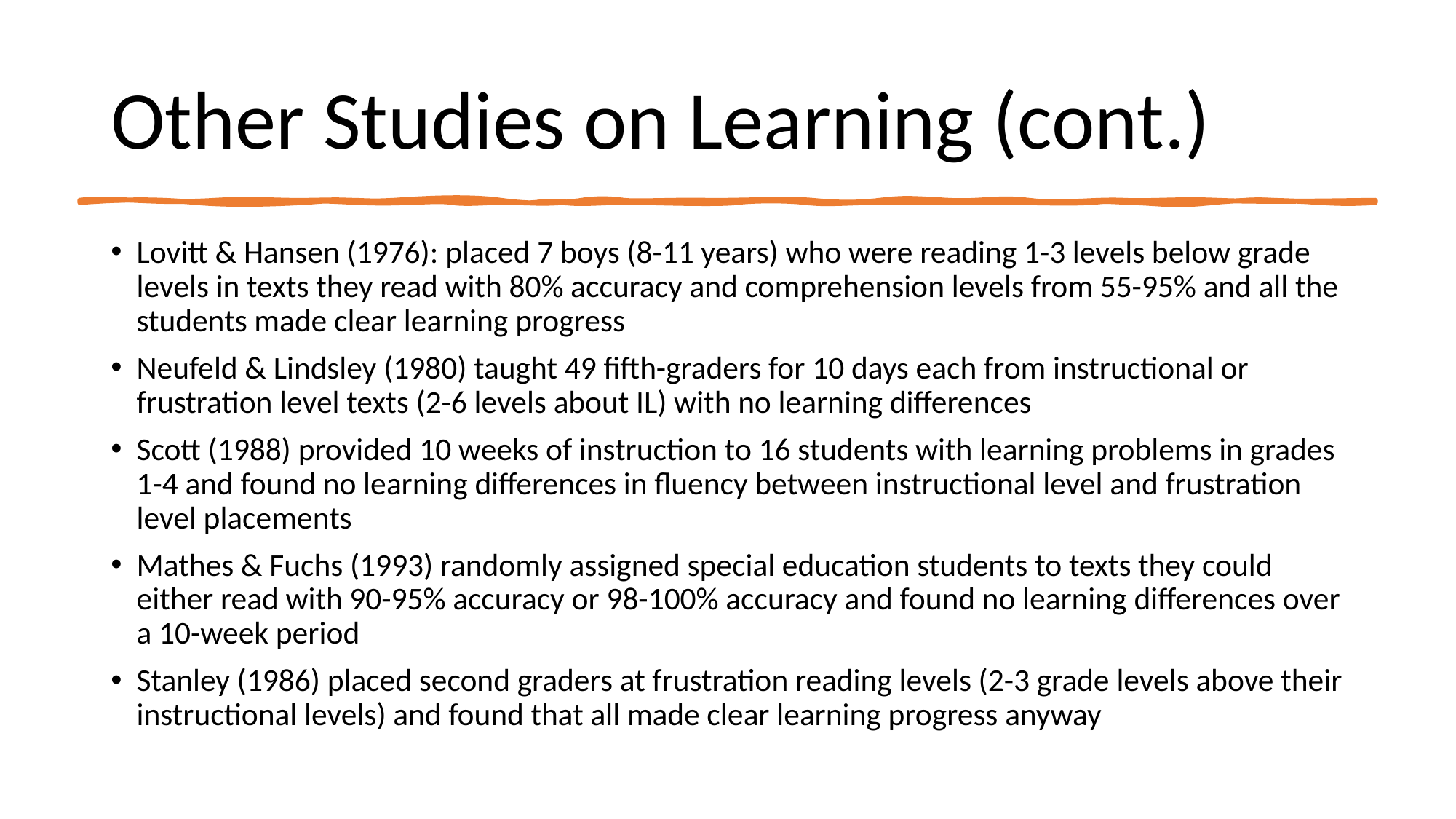

# Other Studies on Learning (cont.)

Lovitt & Hansen (1976): placed 7 boys (8-11 years) who were reading 1-3 levels below grade levels in texts they read with 80% accuracy and comprehension levels from 55-95% and all the students made clear learning progress
Neufeld & Lindsley (1980) taught 49 fifth-graders for 10 days each from instructional or frustration level texts (2-6 levels about IL) with no learning differences
Scott (1988) provided 10 weeks of instruction to 16 students with learning problems in grades 1-4 and found no learning differences in fluency between instructional level and frustration level placements
Mathes & Fuchs (1993) randomly assigned special education students to texts they could either read with 90-95% accuracy or 98-100% accuracy and found no learning differences over a 10-week period
Stanley (1986) placed second graders at frustration reading levels (2-3 grade levels above their instructional levels) and found that all made clear learning progress anyway